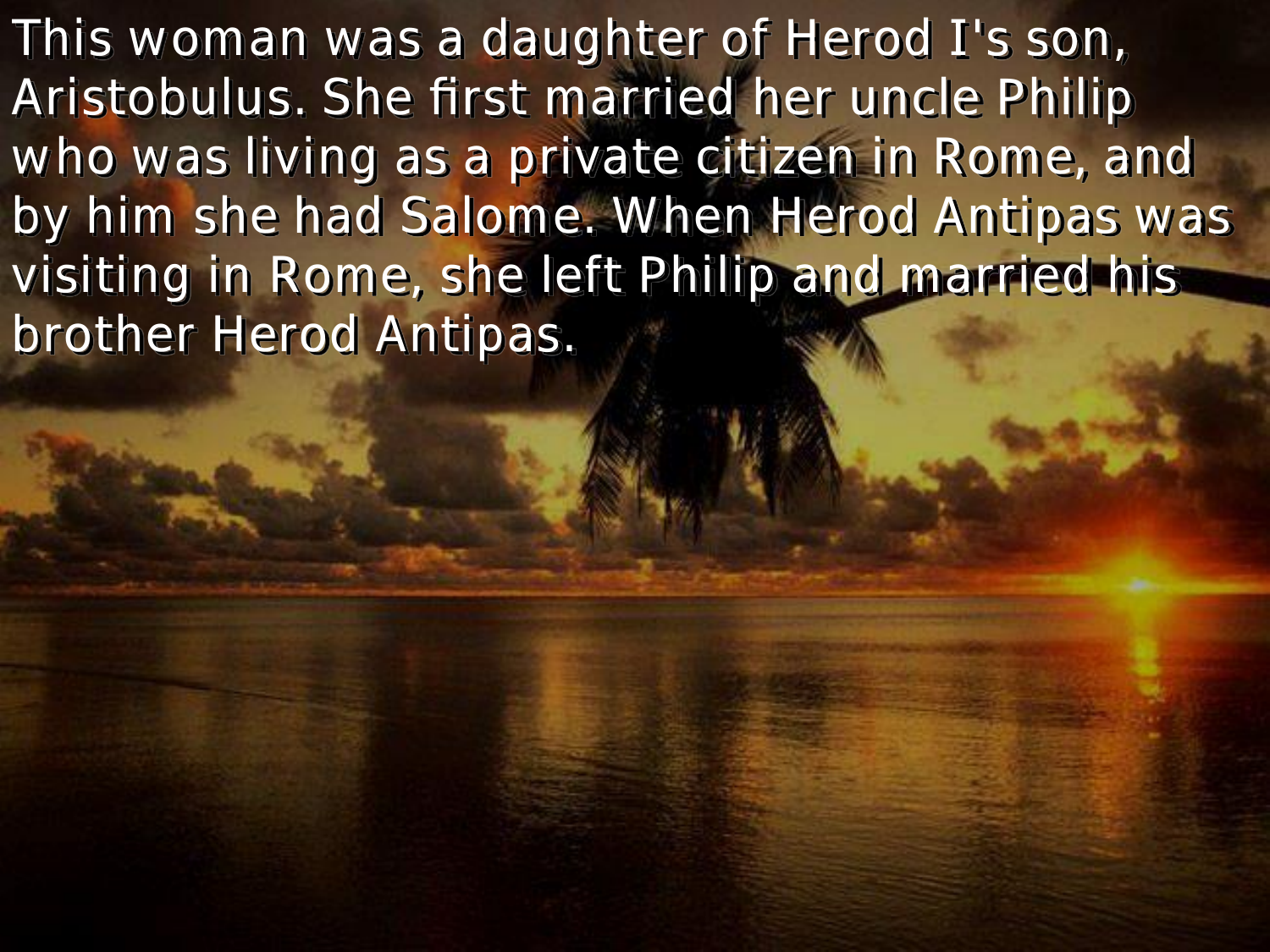

This woman was a daughter of Herod I's son, Aristobulus. She first married her uncle Philip who was living as a private citizen in Rome, and by him she had Salome. When Herod Antipas was visiting in Rome, she left Philip and married his brother Herod Antipas.